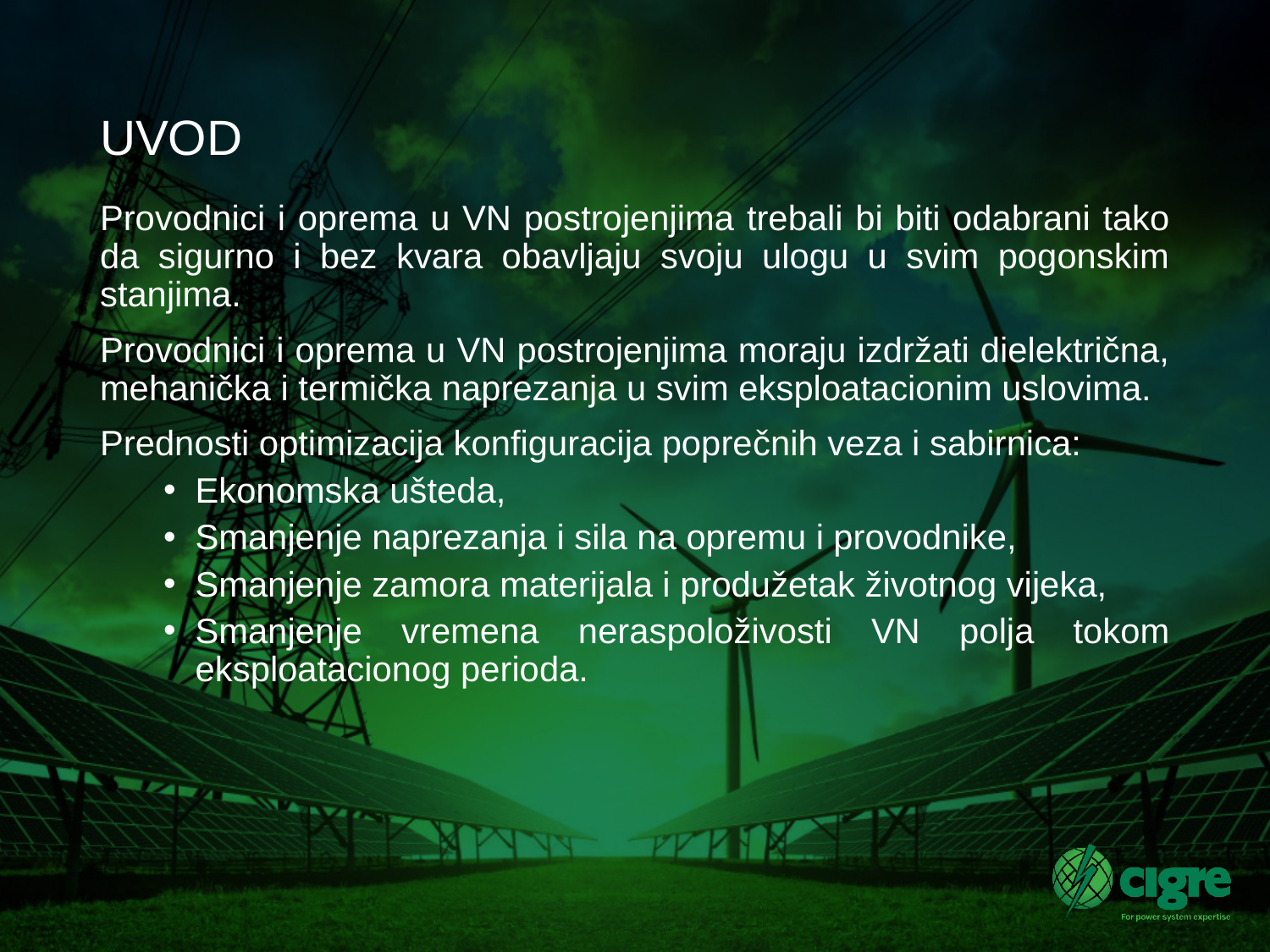

# UVOD
Provodnici i oprema u VN postrojenjima trebali bi biti odabrani tako da sigurno i bez kvara obavljaju svoju ulogu u svim pogonskim stanjima.
Provodnici i oprema u VN postrojenjima moraju izdržati dielektrična, mehanička i termička naprezanja u svim eksploatacionim uslovima.
Prednosti optimizacija konfiguracija poprečnih veza i sabirnica:
Ekonomska ušteda,
Smanjenje naprezanja i sila na opremu i provodnike,
Smanjenje zamora materijala i produžetak životnog vijeka,
Smanjenje vremena neraspoloživosti VN polja tokom eksploatacionog perioda.